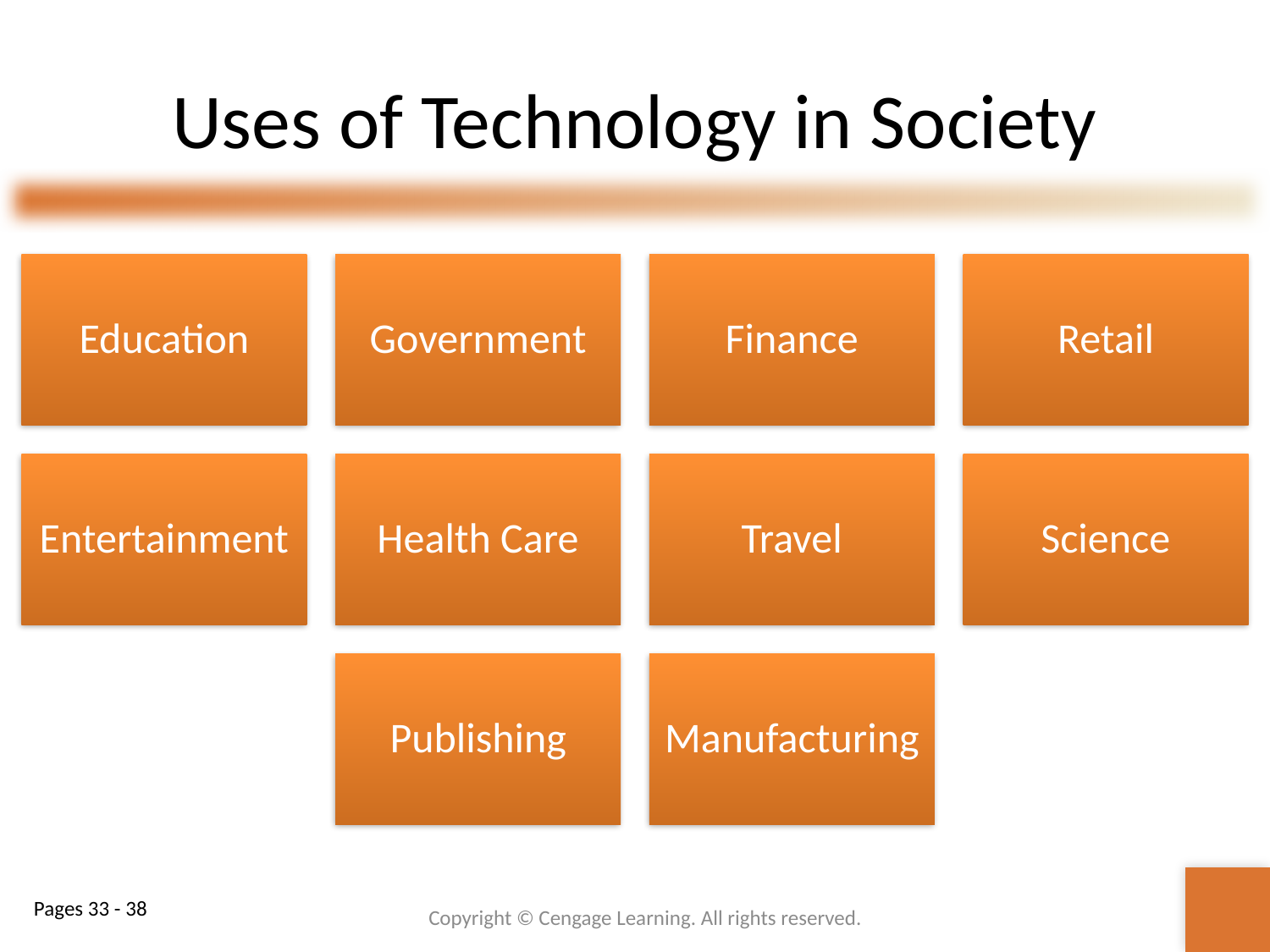

# Uses of Technology in Society
Education
Government
Finance
Retail
Entertainment
Health Care
Travel
Science
Publishing
Manufacturing
Copyright © Cengage Learning. All rights reserved.
Pages 33 - 38